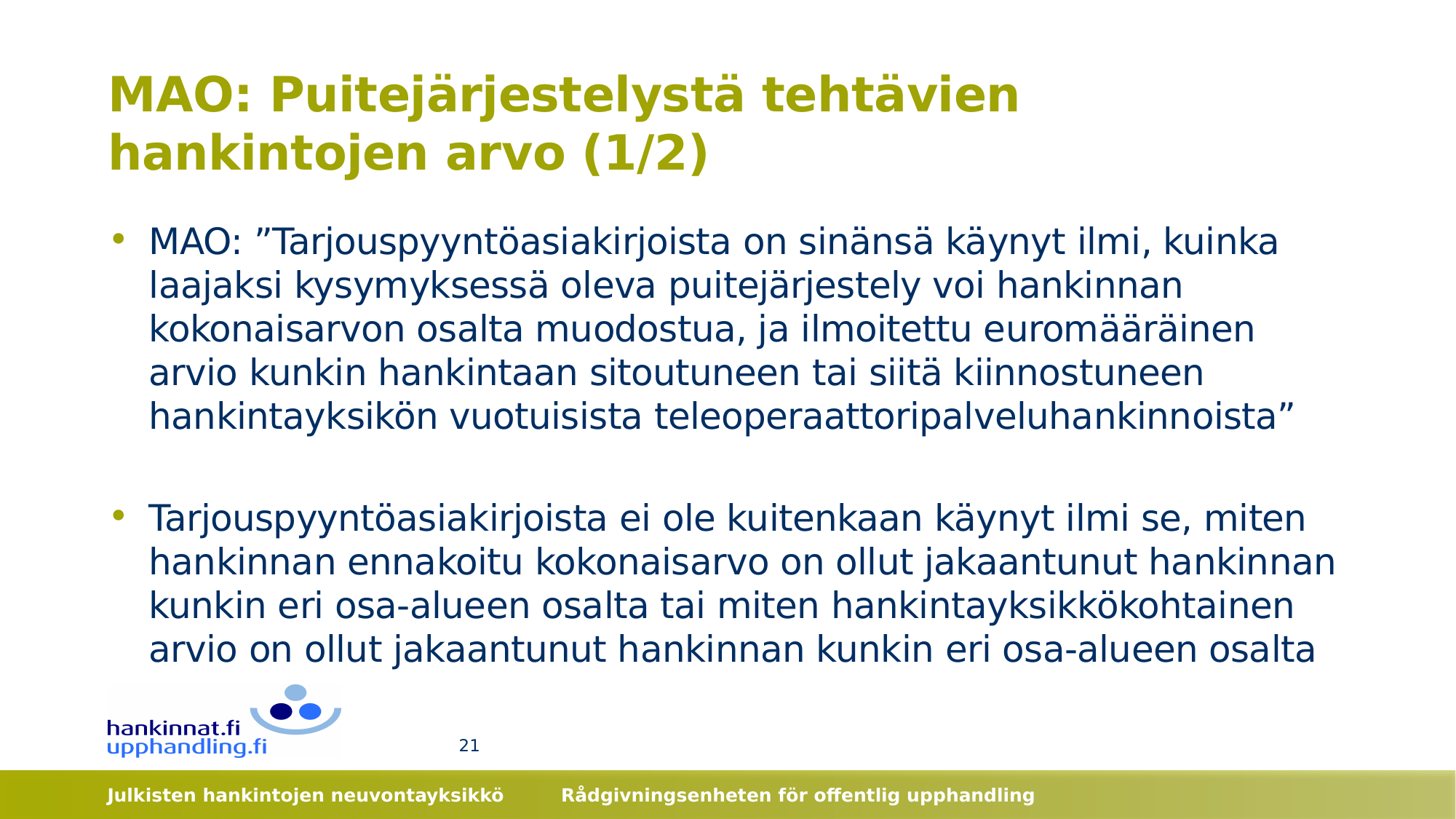

# MAO: Puitejärjestelystä tehtävien hankintojen arvo (1/2)
MAO: ”Tarjouspyyntöasiakirjoista on sinänsä käynyt ilmi, kuinka laajaksi kysymyksessä oleva puitejärjestely voi hankinnan kokonaisarvon osalta muodostua, ja ilmoitettu euromääräinen arvio kunkin hankintaan sitoutuneen tai siitä kiinnostuneen hankintayksikön vuotuisista teleoperaattoripalveluhankinnoista”

Tarjouspyyntöasiakirjoista ei ole kuitenkaan käynyt ilmi se, miten hankinnan ennakoitu kokonaisarvo on ollut jakaantunut hankinnan kunkin eri osa-alueen osalta tai miten hankintayksikkökohtainen arvio on ollut jakaantunut hankinnan kunkin eri osa-alueen osalta
21